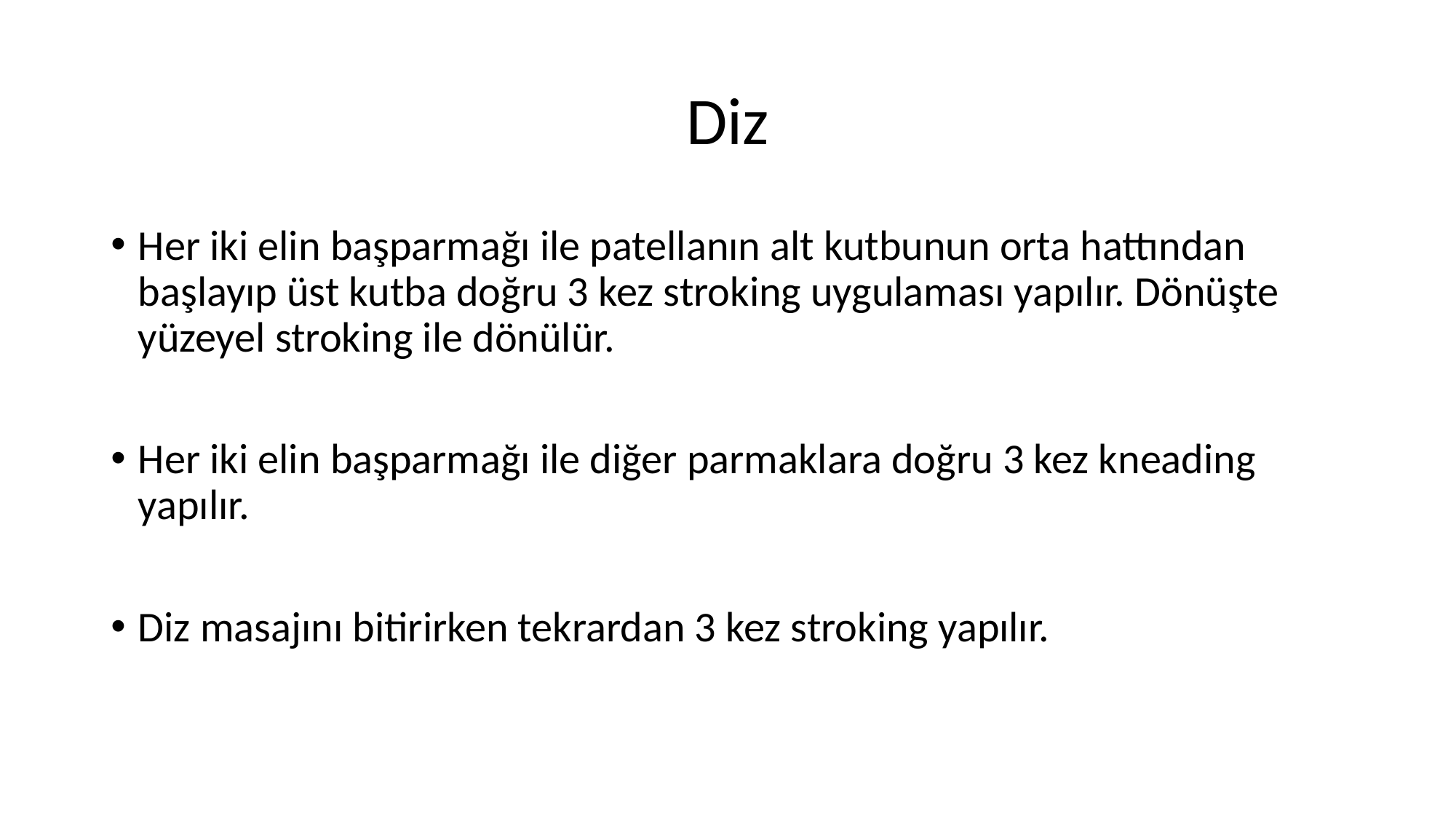

# Diz
Her iki elin başparmağı ile patellanın alt kutbunun orta hattından başlayıp üst kutba doğru 3 kez stroking uygulaması yapılır. Dönüşte yüzeyel stroking ile dönülür.

Her iki elin başparmağı ile diğer parmaklara doğru 3 kez kneading yapılır.

Diz masajını bitirirken tekrardan 3 kez stroking yapılır.